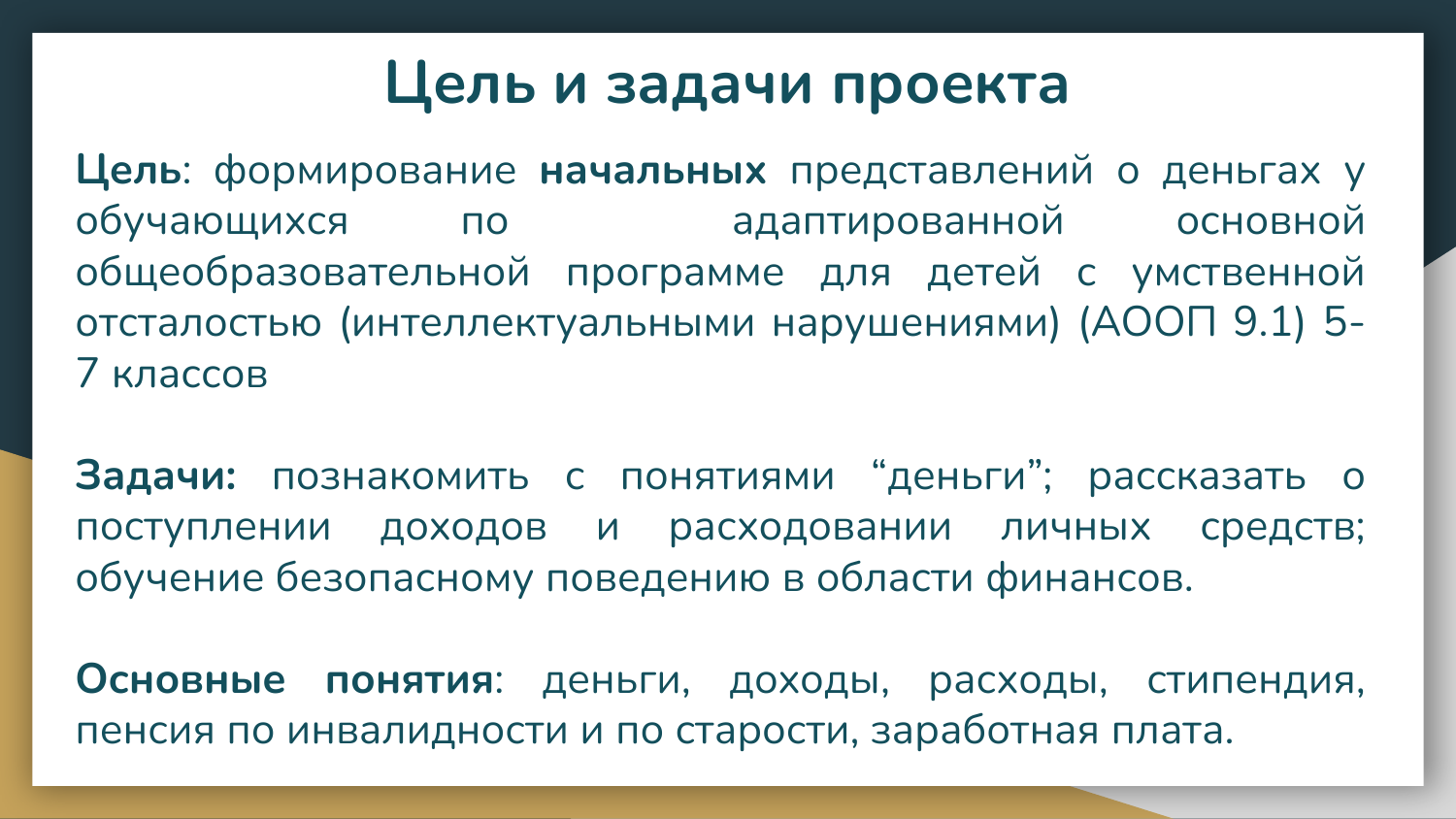

# Цель и задачи проекта
Цель: формирование начальных представлений о деньгах у обучающихся по  адаптированной основной общеобразовательной программе для детей с умственной отсталостью (интеллектуальными нарушениями) (АООП 9.1) 5-7 классов

Задачи: познакомить с понятиями “деньги”; рассказать о поступлении доходов и расходовании личных средств; обучение безопасному поведению в области финансов.

Основные понятия: деньги, доходы, расходы, стипендия, пенсия по инвалидности и по старости, заработная плата.